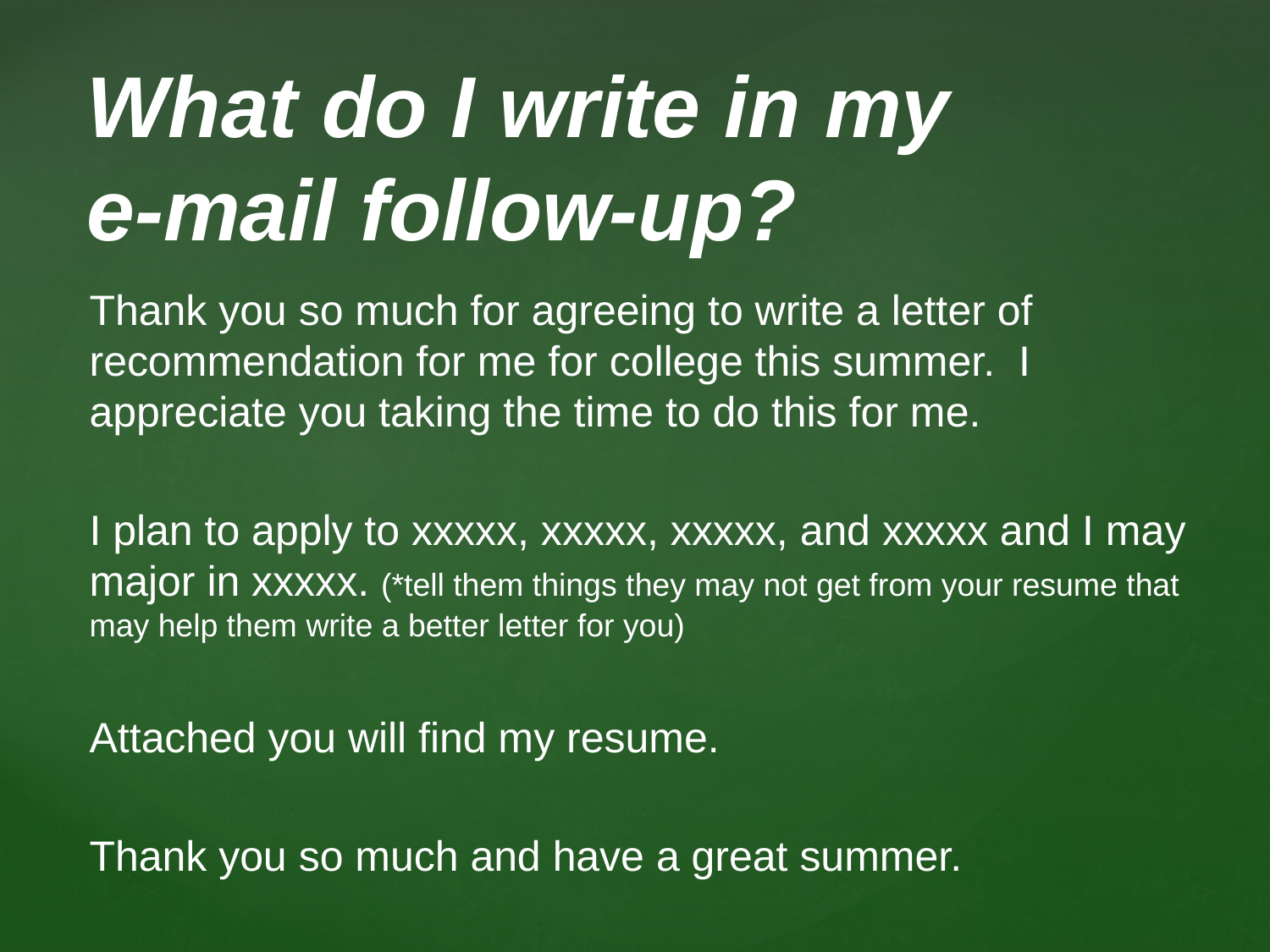

# What do I write in my e-mail follow-up?
Thank you so much for agreeing to write a letter of recommendation for me for college this summer.  I appreciate you taking the time to do this for me.

I plan to apply to xxxxx, xxxxx, xxxxx, and xxxxx and I may major in xxxxx. (*tell them things they may not get from your resume that may help them write a better letter for you)

Attached you will find my resume.

Thank you so much and have a great summer.